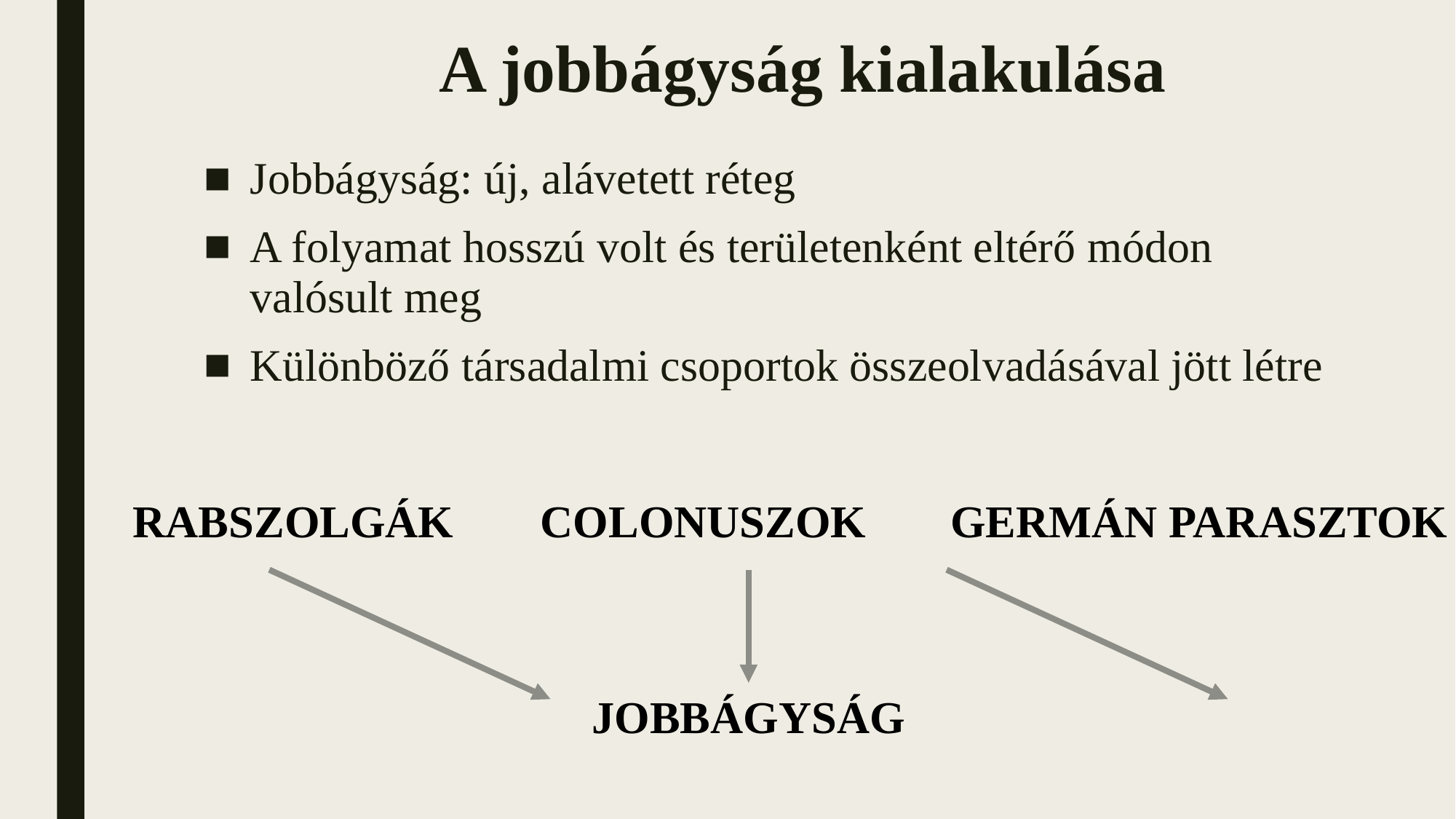

# A jobbágyság kialakulása
Jobbágyság: új, alávetett réteg
A folyamat hosszú volt és területenként eltérő módon valósult meg
Különböző társadalmi csoportok összeolvadásával jött létre

RABSZOLGÁK
COLONUSZOK
GERMÁN PARASZTOK
JOBBÁGYSÁG